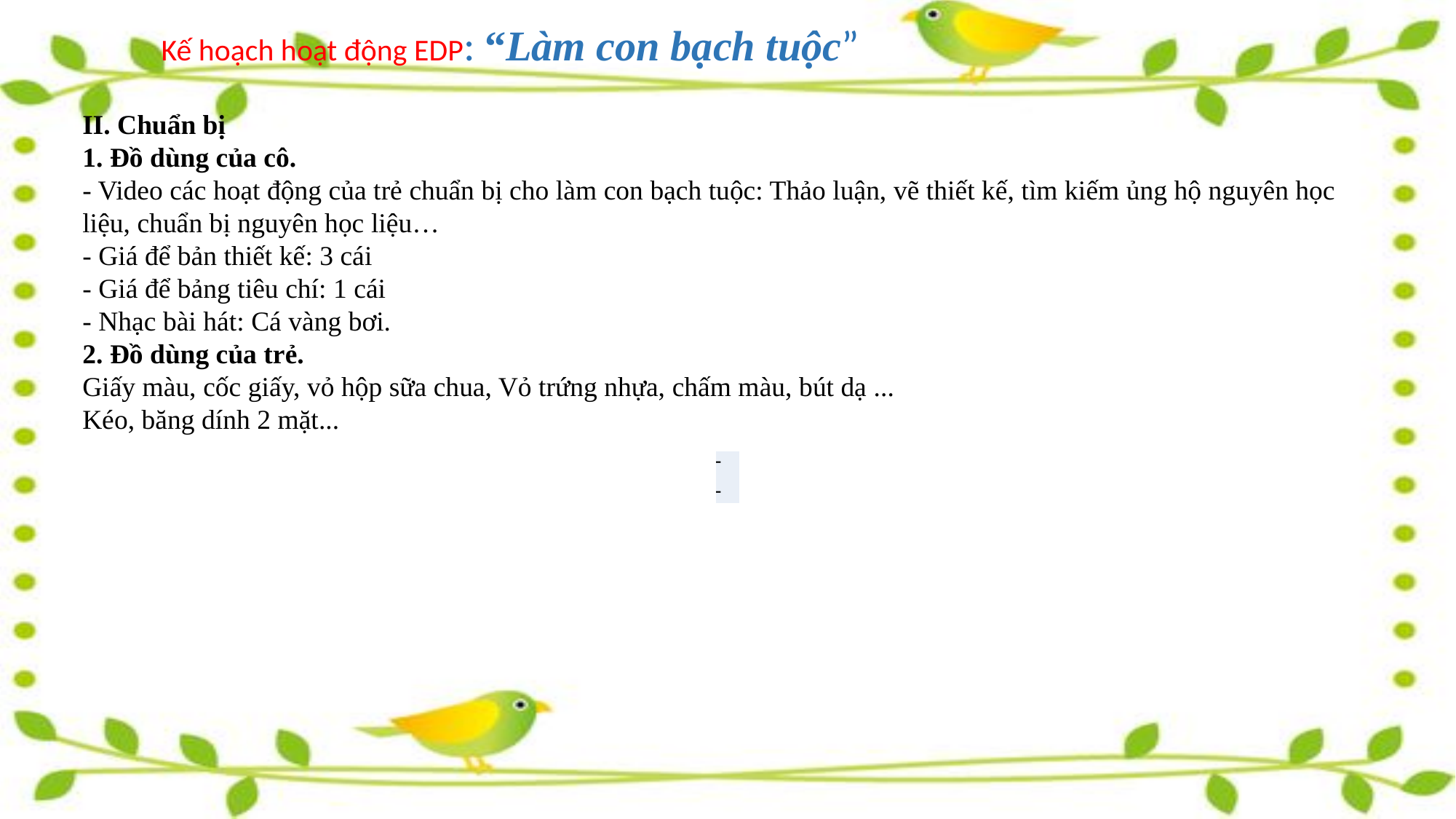

# Kế hoạch hoạt động EDP: “Làm con bạch tuộc”
II. Chuẩn bị
1. Đồ dùng của cô.
- Video các hoạt động của trẻ chuẩn bị cho làm con bạch tuộc: Thảo luận, vẽ thiết kế, tìm kiếm ủng hộ nguyên học liệu, chuẩn bị nguyên học liệu…
- Giá để bản thiết kế: 3 cái
- Giá để bảng tiêu chí: 1 cái
- Nhạc bài hát: Cá vàng bơi.
2. Đồ dùng của trẻ.
Giấy màu, cốc giấy, vỏ hộp sữa chua, Vỏ trứng nhựa, chấm màu, bút dạ ...
Kéo, băng dính 2 mặt...

| - - |
| --- |
| - - |
| --- |